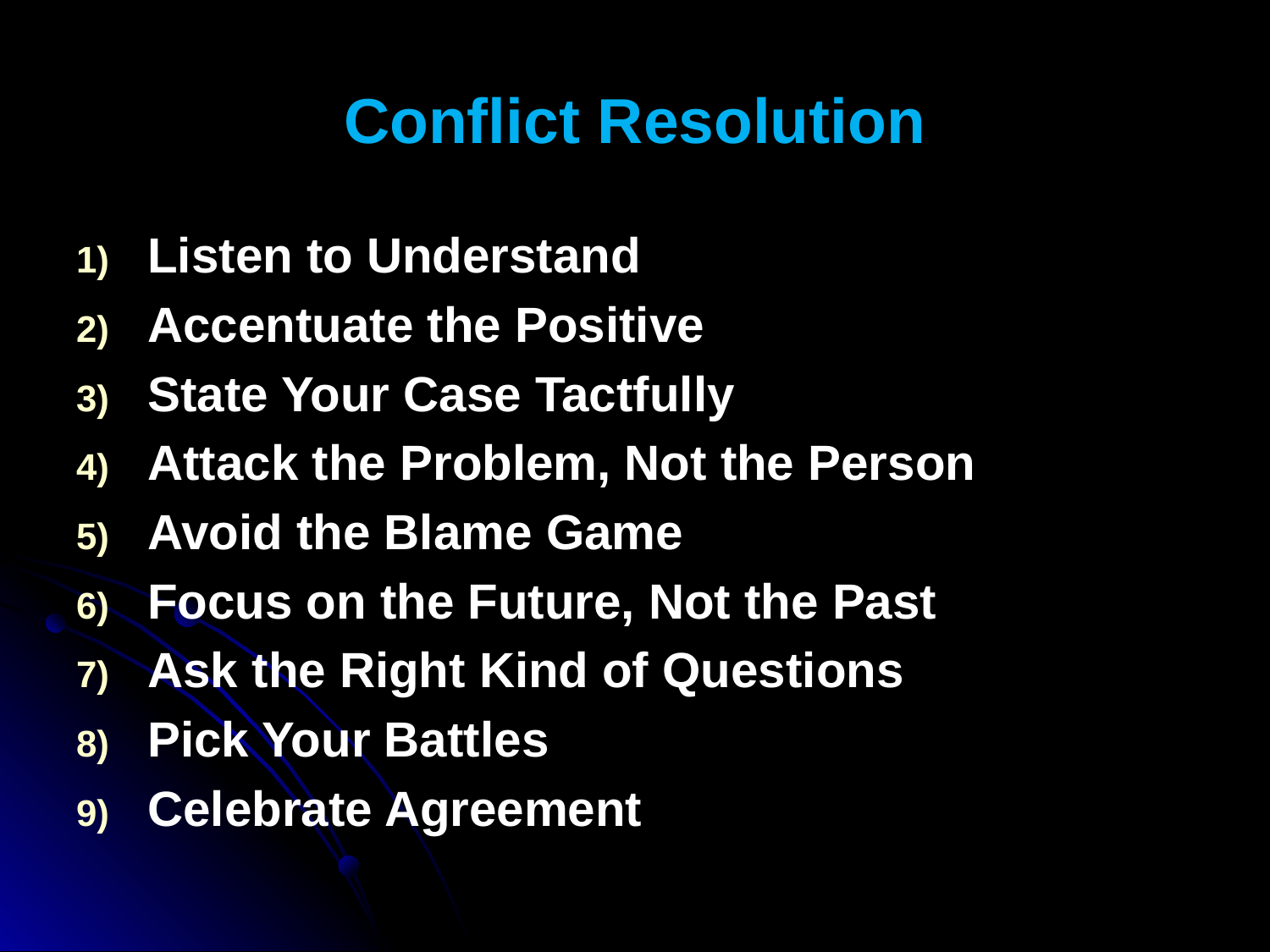

# Conflict Resolution
Listen to Understand
Accentuate the Positive
State Your Case Tactfully
Attack the Problem, Not the Person
Avoid the Blame Game
Focus on the Future, Not the Past
Ask the Right Kind of Questions
Pick Your Battles
Celebrate Agreement